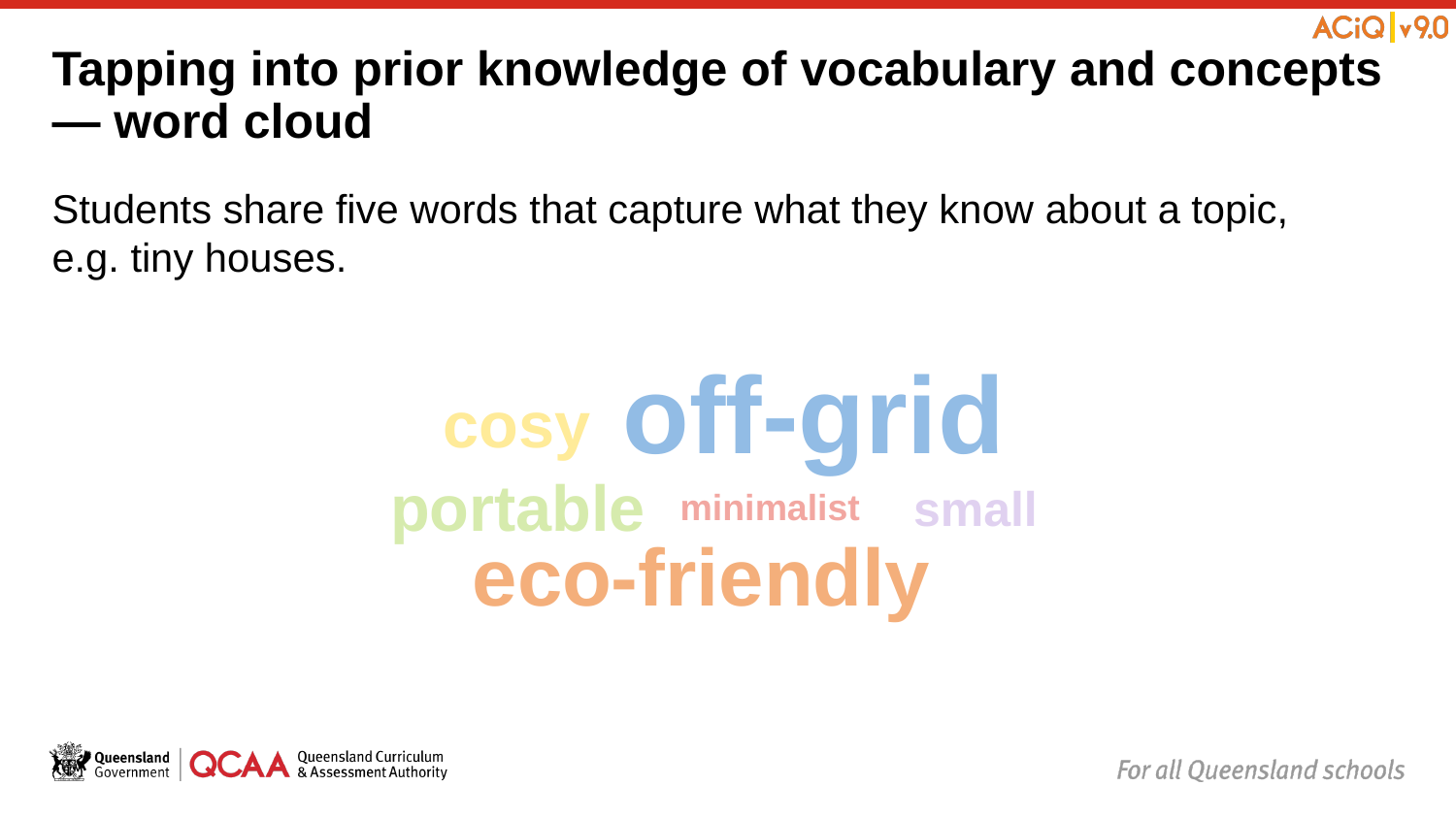

# Tapping into prior knowledge of vocabulary and concepts — word cloud

Students share five words that capture what they know about a topic,
e.g. tiny houses.
off-grid
cosy
portable
small
minimalist
eco-friendly